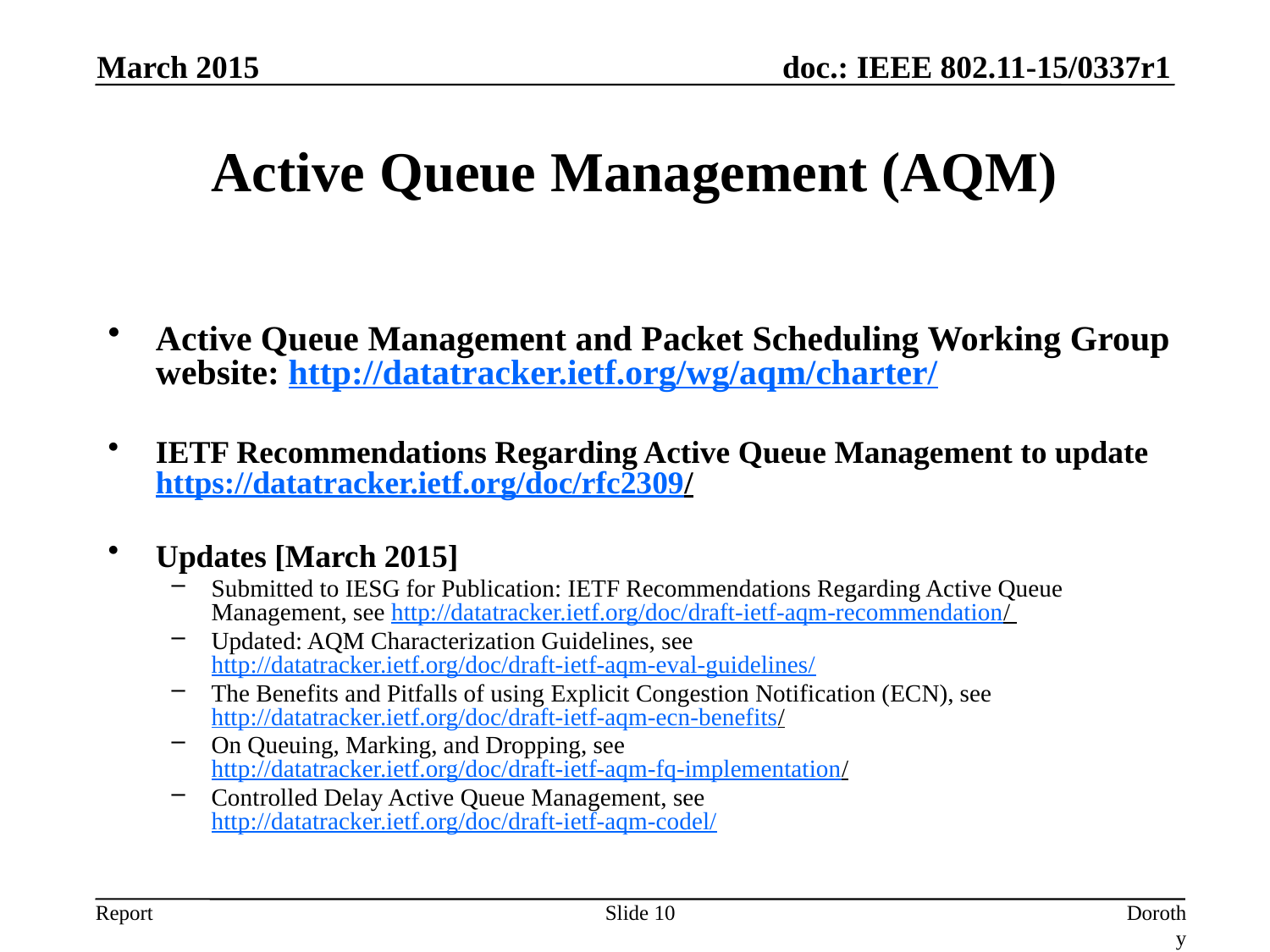

March 2015
# Active Queue Management (AQM)

Active Queue Management and Packet Scheduling Working Group website: http://datatracker.ietf.org/wg/aqm/charter/

IETF Recommendations Regarding Active Queue Management to update https://datatracker.ietf.org/doc/rfc2309/

Updates [March 2015]
Submitted to IESG for Publication: IETF Recommendations Regarding Active Queue Management, see http://datatracker.ietf.org/doc/draft-ietf-aqm-recommendation/
Updated: AQM Characterization Guidelines, see http://datatracker.ietf.org/doc/draft-ietf-aqm-eval-guidelines/
The Benefits and Pitfalls of using Explicit Congestion Notification (ECN), see http://datatracker.ietf.org/doc/draft-ietf-aqm-ecn-benefits/
On Queuing, Marking, and Dropping, see http://datatracker.ietf.org/doc/draft-ietf-aqm-fq-implementation/
Controlled Delay Active Queue Management, see http://datatracker.ietf.org/doc/draft-ietf-aqm-codel/

Slide 10
Dorothy Stanley, Aruba Networks